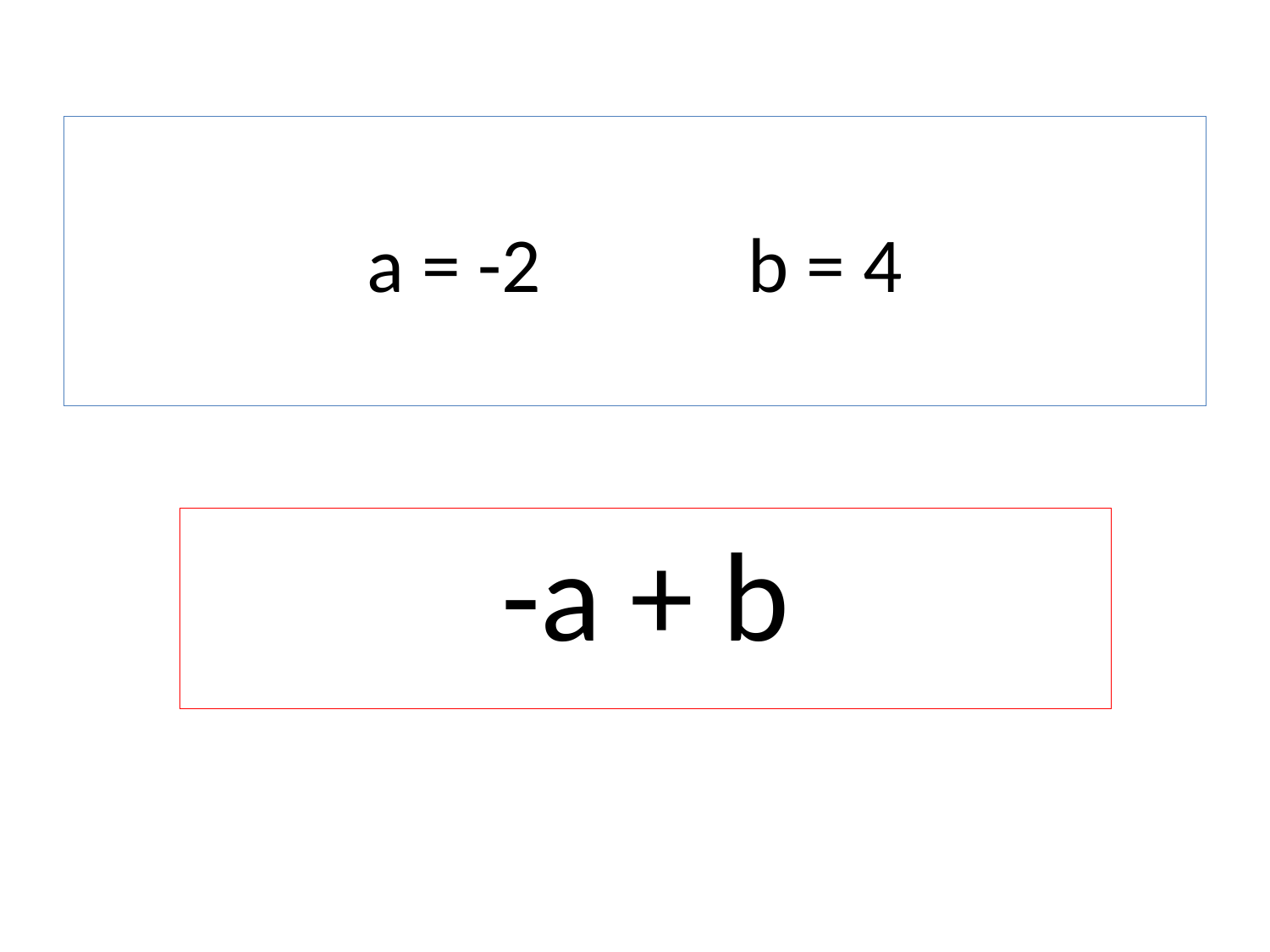

# a = -2 		b = 4
-a + b